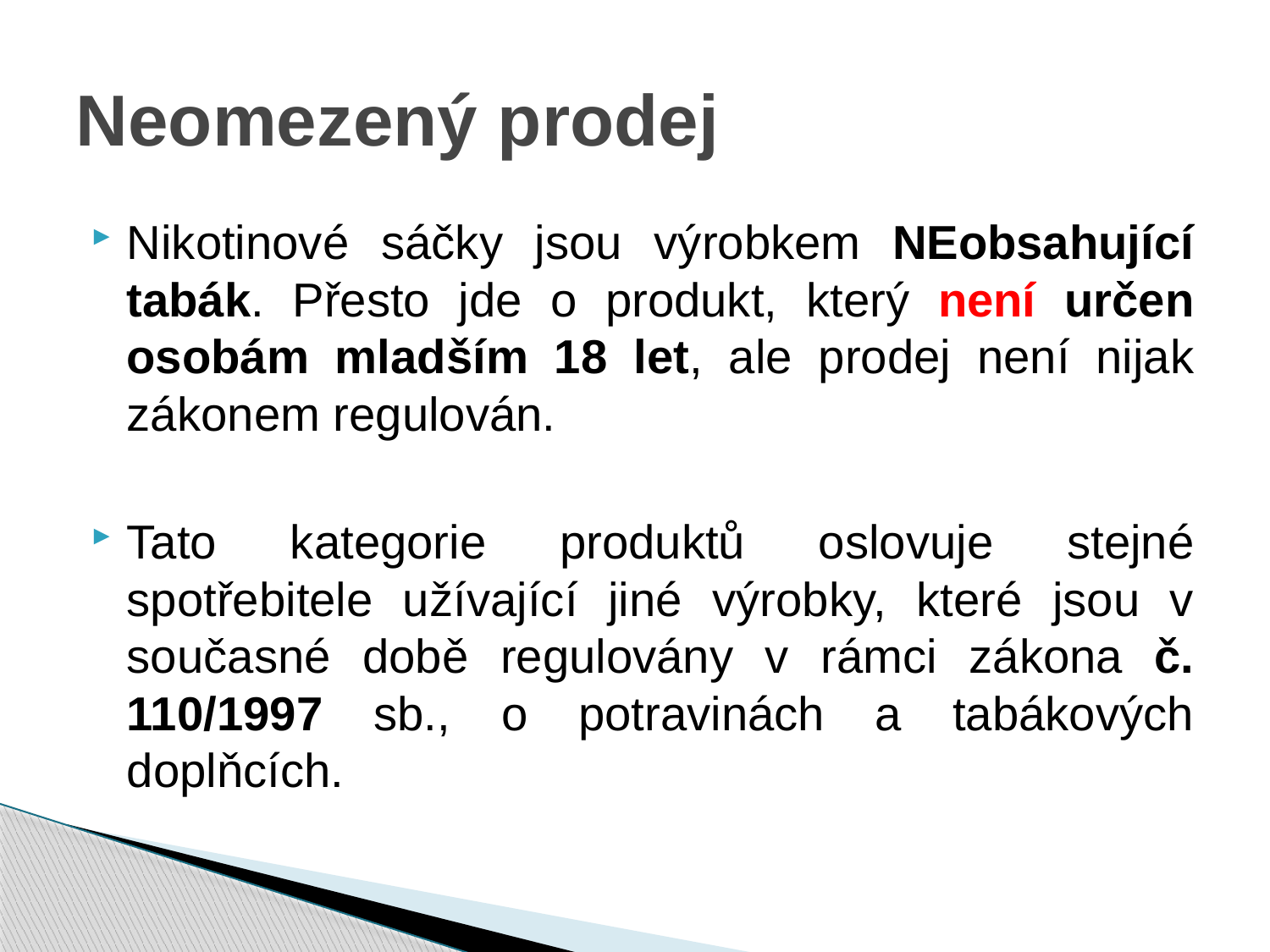

# Neomezený prodej
Nikotinové sáčky jsou výrobkem NEobsahující tabák. Přesto jde o produkt, který není určen osobám mladším 18 let, ale prodej není nijak zákonem regulován.

Tato kategorie produktů oslovuje stejné spotřebitele užívající jiné výrobky, které jsou v současné době regulovány v rámci zákona č. 110/1997 sb., o potravinách a tabákových doplňcích.